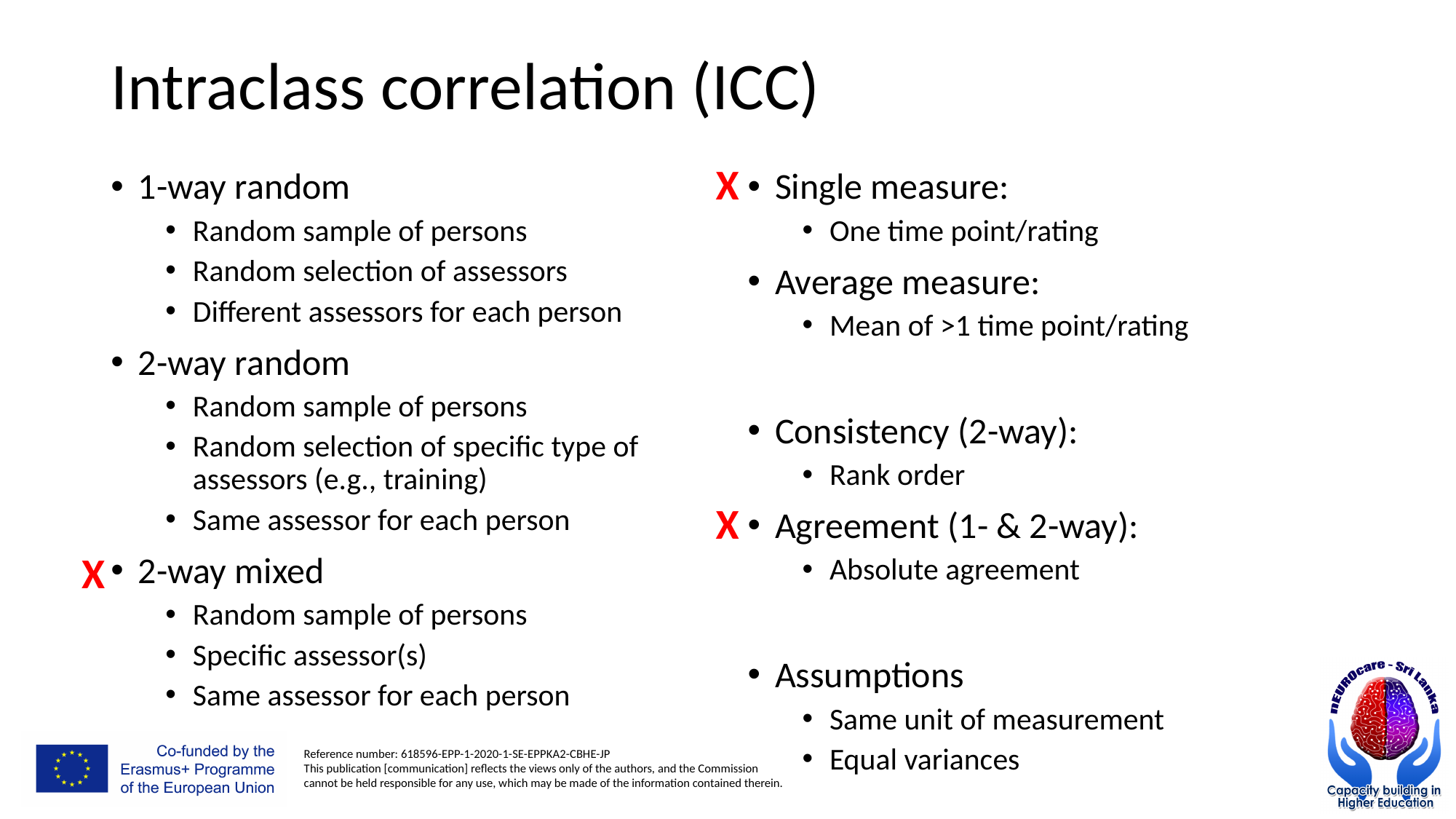

# Intraclass correlation (ICC)
X
1-way random
Random sample of persons
Random selection of assessors
Different assessors for each person
2-way random
Random sample of persons
Random selection of specific type of assessors (e.g., training)
Same assessor for each person
2-way mixed
Random sample of persons
Specific assessor(s)
Same assessor for each person
Single measure:
One time point/rating
Average measure:
Mean of >1 time point/rating

Consistency (2-way):
Rank order
Agreement (1- & 2-way):
Absolute agreement

Assumptions
Same unit of measurement
Equal variances
X
X